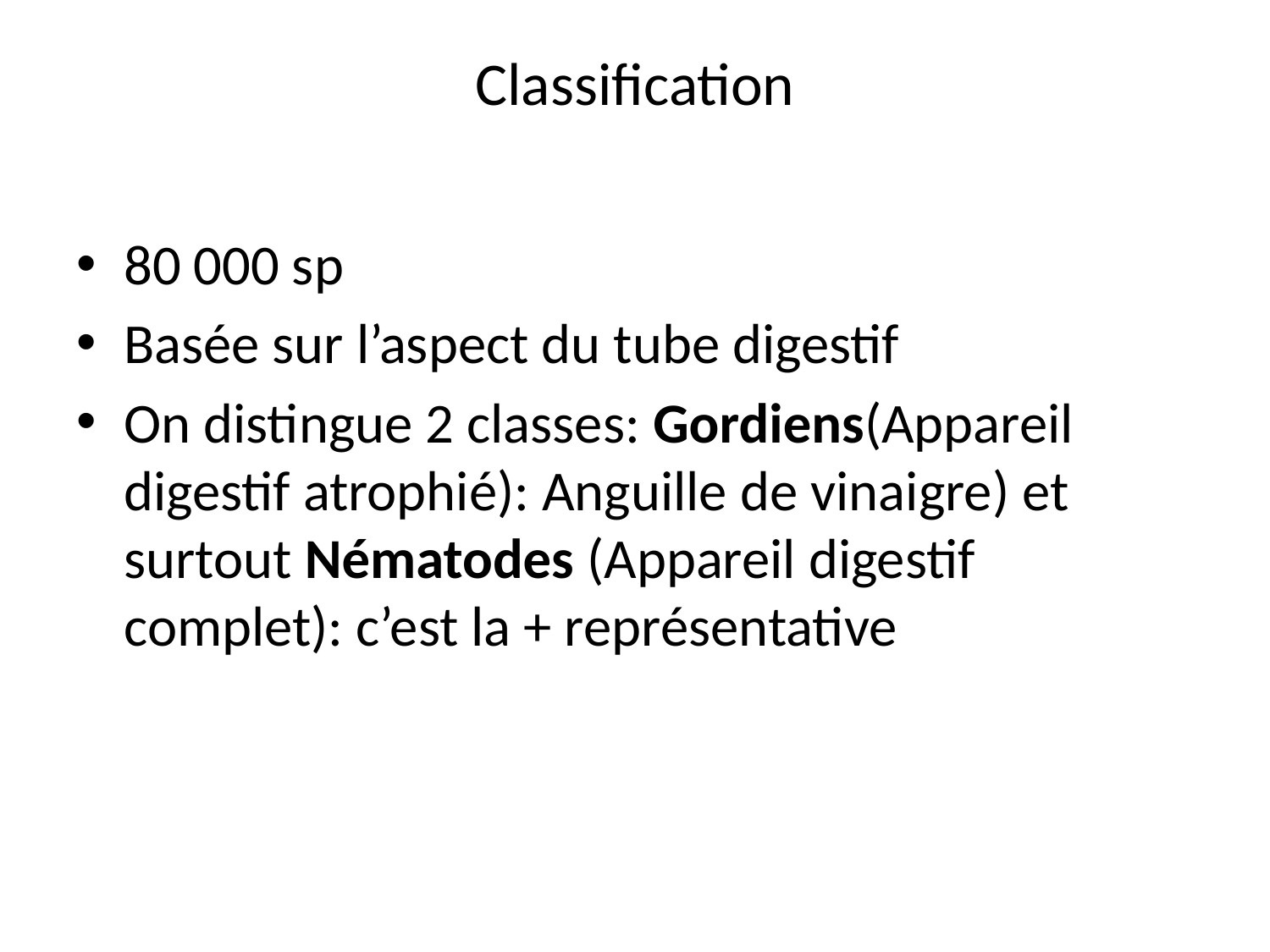

# Classification
80 000 sp
Basée sur l’aspect du tube digestif
On distingue 2 classes: Gordiens(Appareil digestif atrophié): Anguille de vinaigre) et surtout Nématodes (Appareil digestif complet): c’est la + représentative